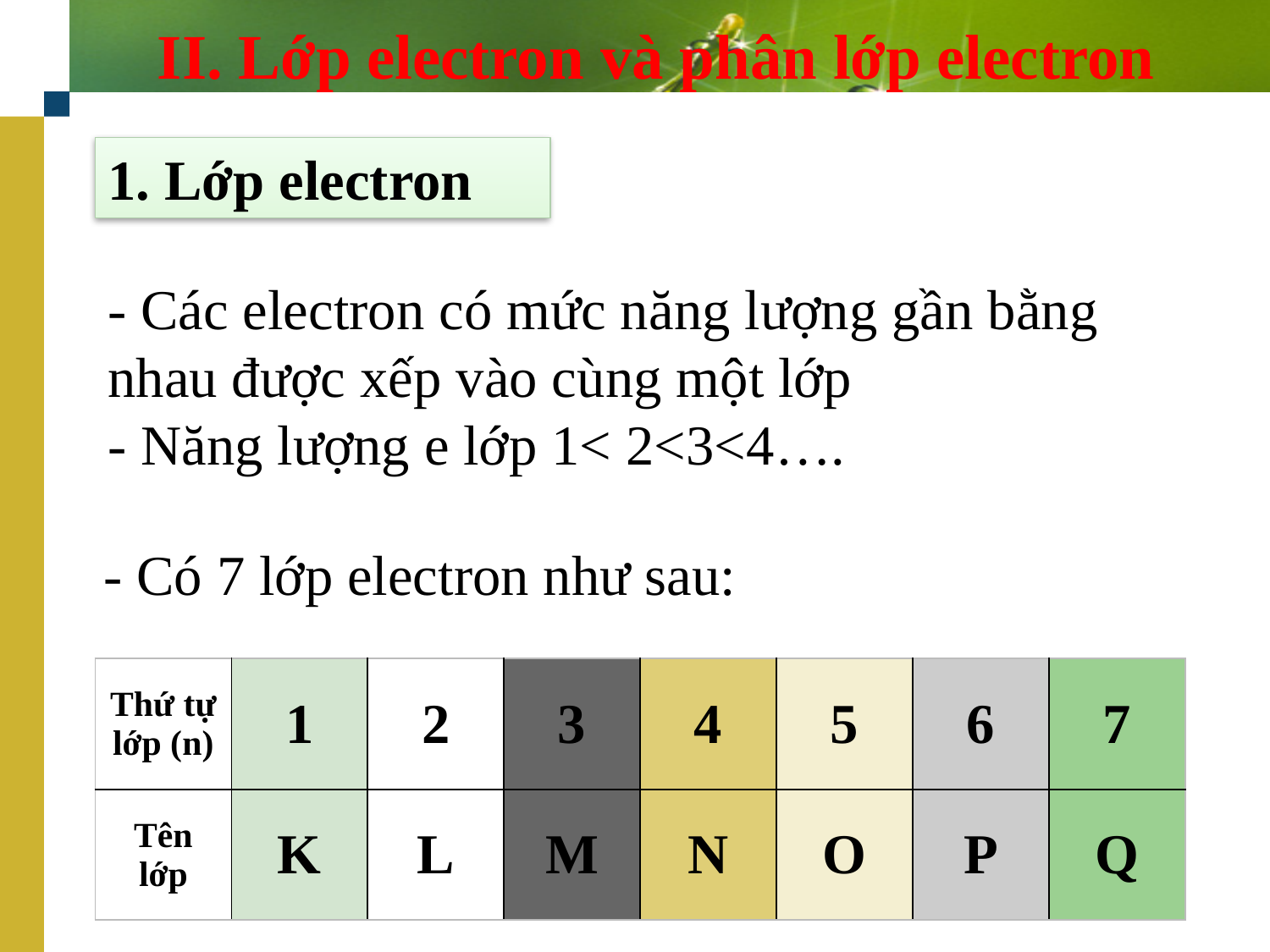

II. Lớp electron và phân lớp electron
1. Lớp electron
- Các electron có mức năng lượng gần bằng nhau được xếp vào cùng một lớp
- Năng lượng e lớp 1< 2<3<4….
- Có 7 lớp electron như sau:
| Thứ tự lớp (n) | 1 | 2 | 3 | 4 | 5 | 6 | 7 |
| --- | --- | --- | --- | --- | --- | --- | --- |
| Tên lớp | K | L | M | N | O | P | Q |